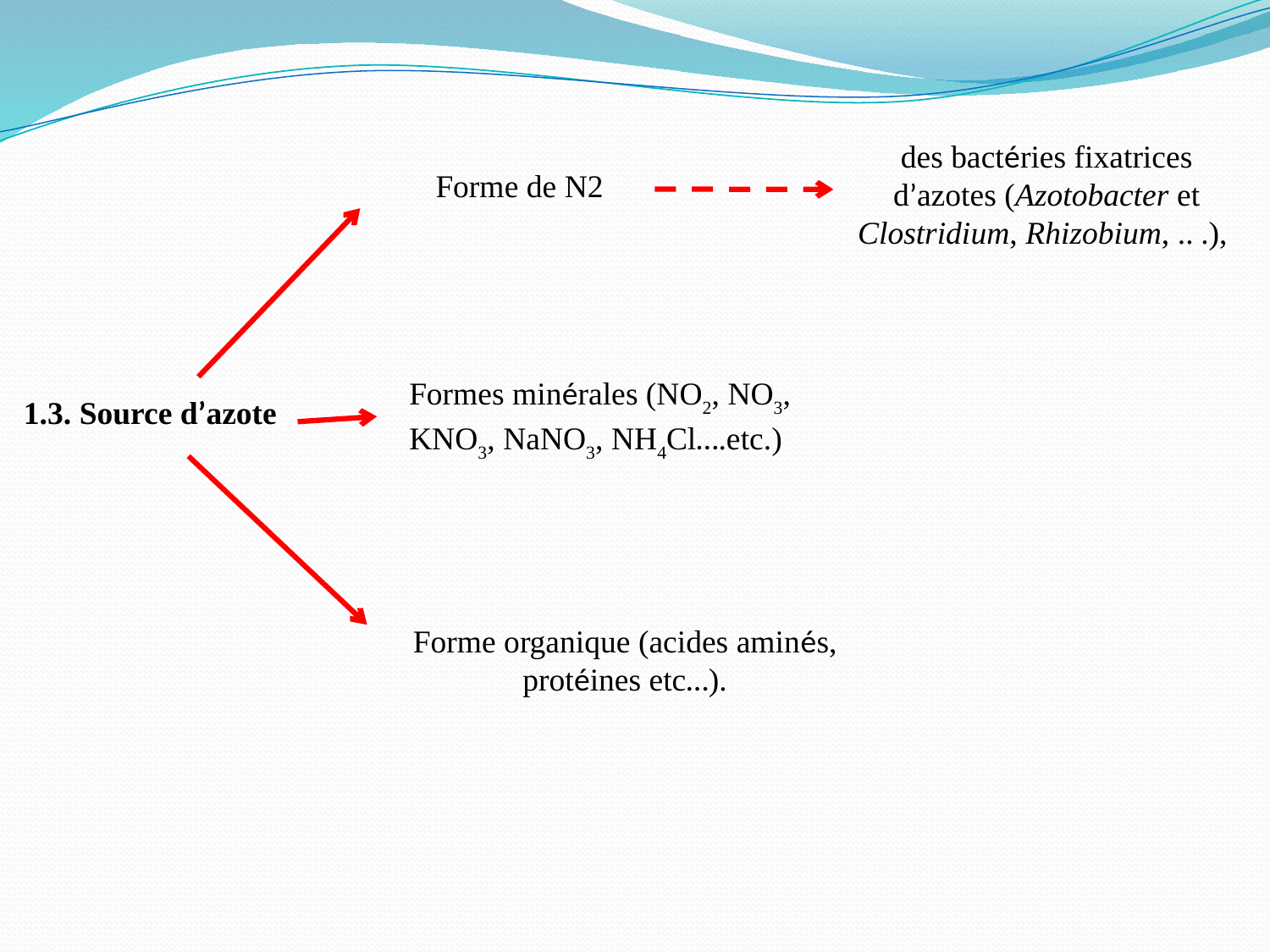

des bactéries fixatrices d’azotes (Azotobacter et Clostridium, Rhizobium, .. .),
Forme de N2
Formes minérales (NO2, NO3, KNO3, NaNO3, NH4Cl….etc.)
1.3. Source d’azote
Forme organique (acides aminés, protéines etc…).